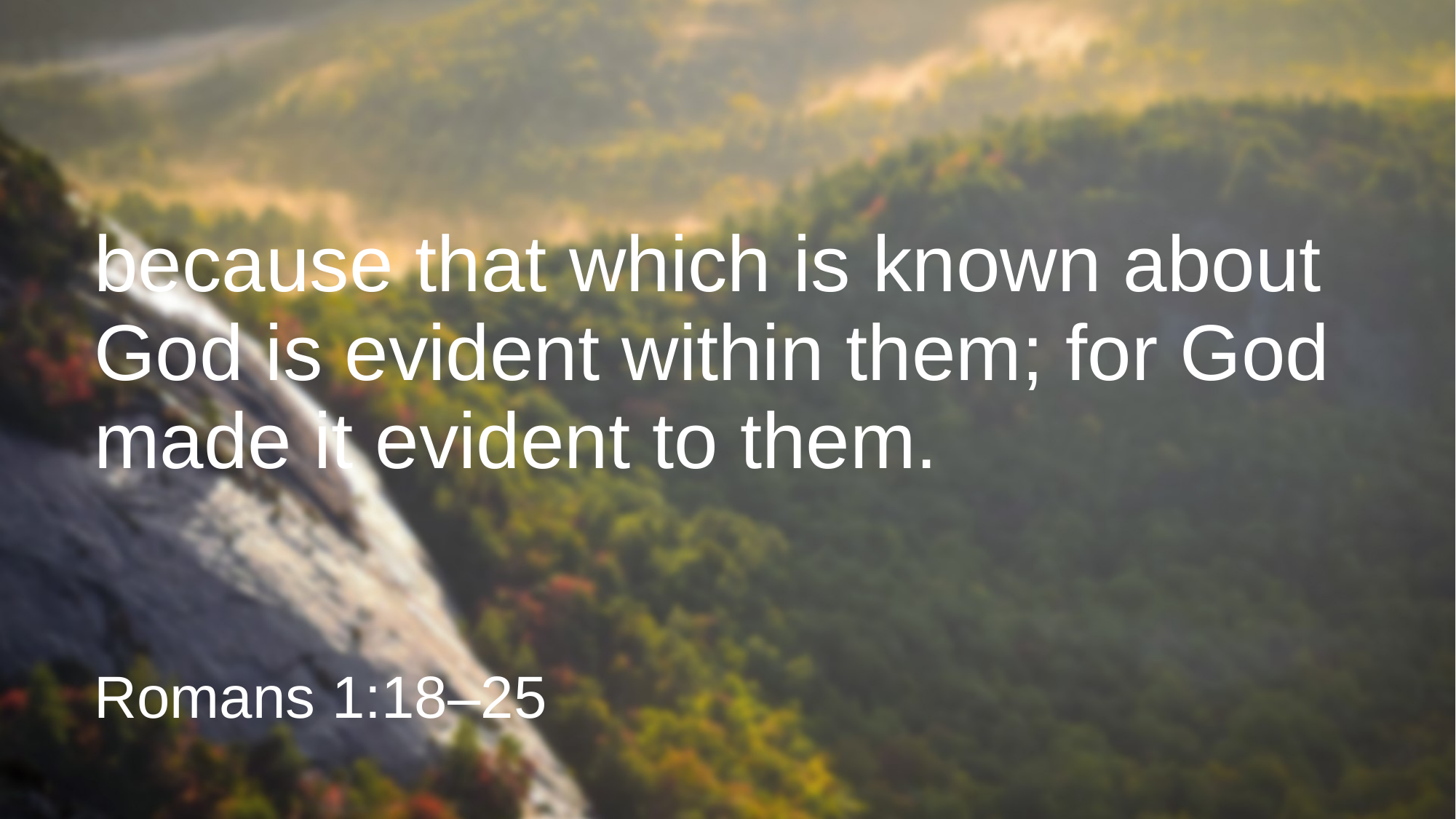

because that which is known about God is evident within them; for God made it evident to them.
Romans 1:18–25